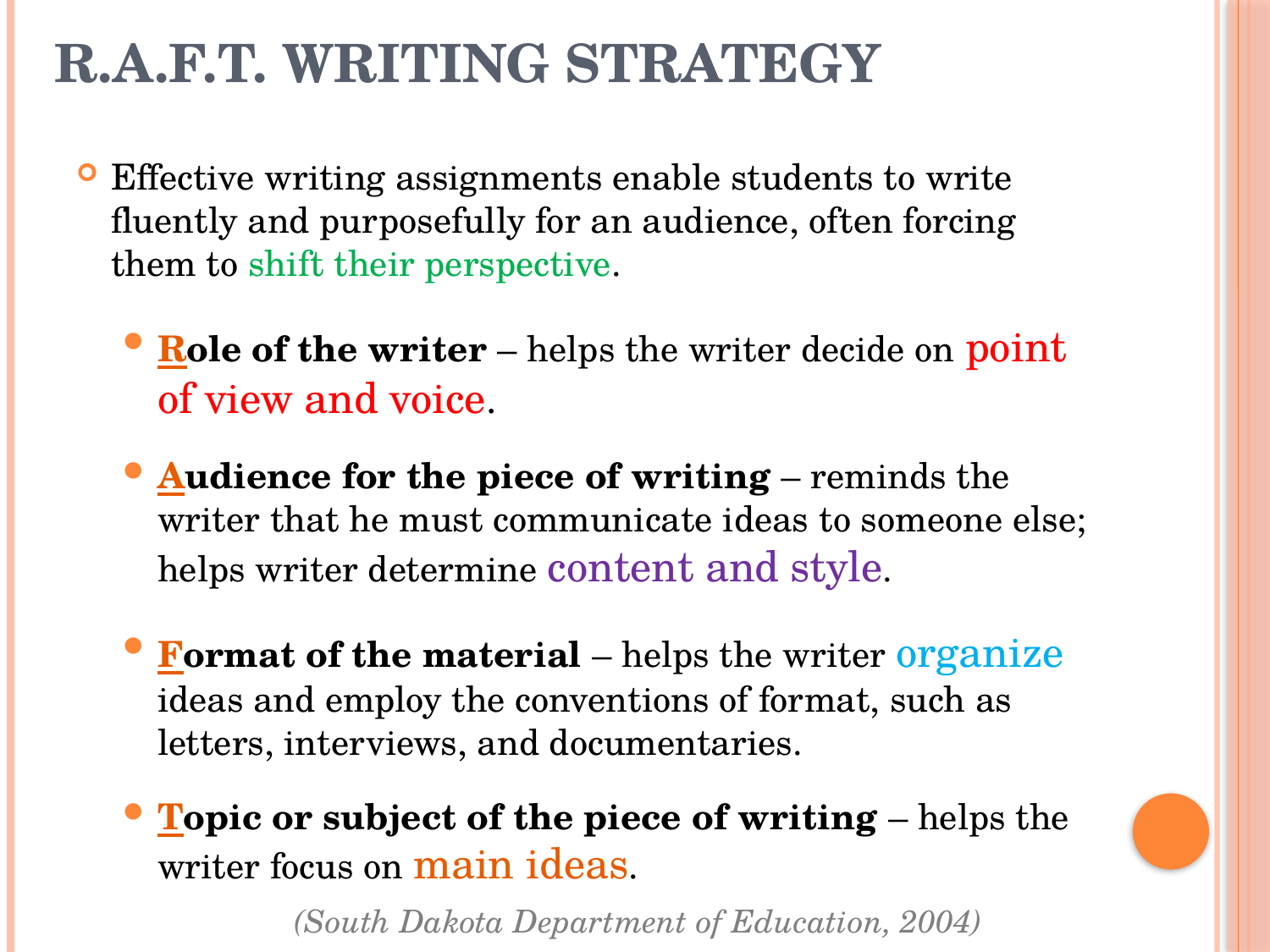

# R.A.F.T. Writing Strategy
Effective writing assignments enable students to write fluently and purposefully for an audience, often forcing them to shift their perspective.

Role of the writer – helps the writer decide on point of view and voice.

Audience for the piece of writing – reminds the writer that he must communicate ideas to someone else; helps writer determine content and style.

Format of the material – helps the writer organize ideas and employ the conventions of format, such as letters, interviews, and documentaries.

Topic or subject of the piece of writing – helps the writer focus on main ideas.
(South Dakota Department of Education, 2004)